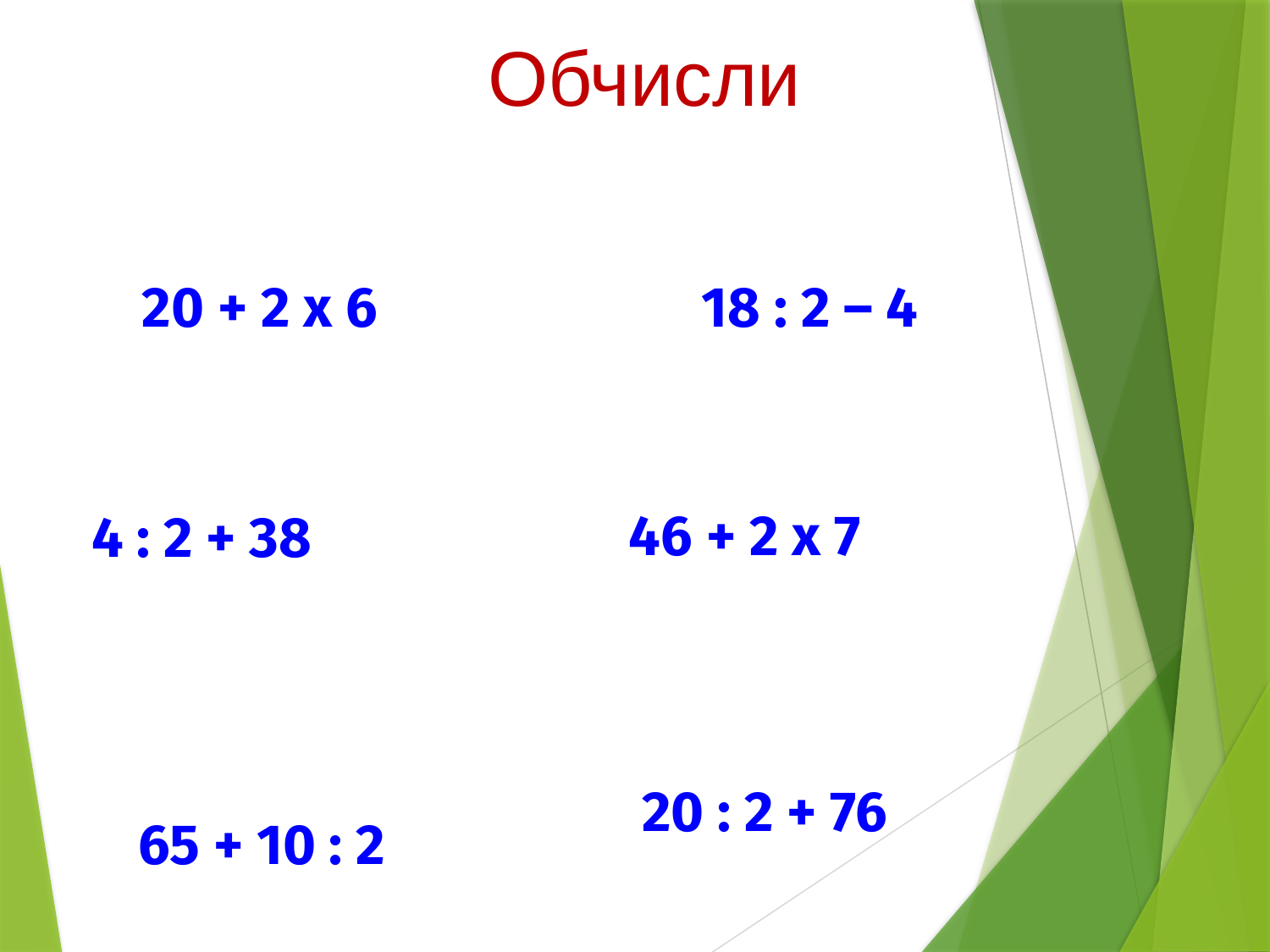

Обчисли
#
20 + 2 х 6
18 : 2 – 4
46 + 2 х 7
4 : 2 + 38
20 : 2 + 76
65 + 10 : 2